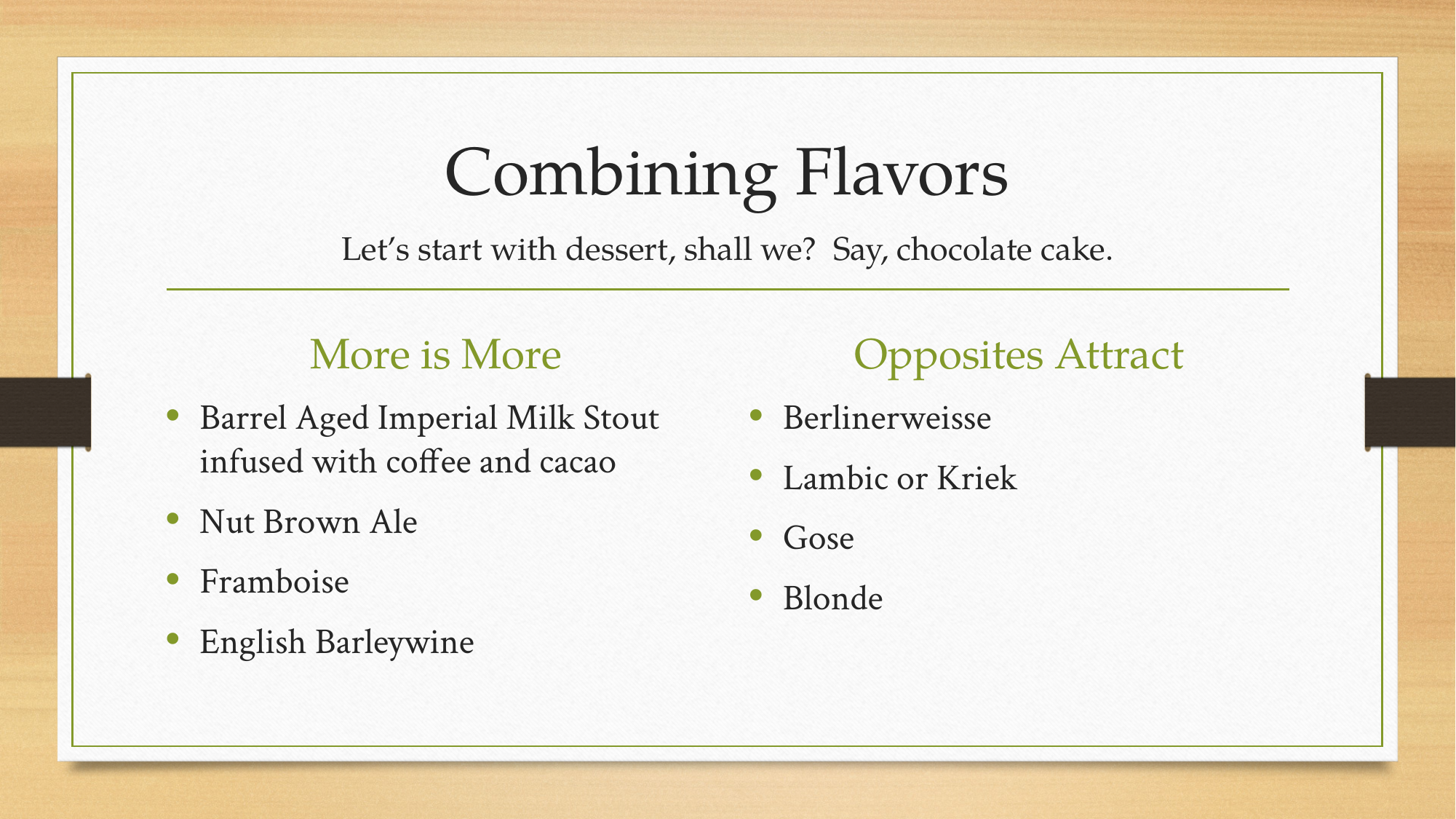

# Combining Flavors Let’s start with dessert, shall we?  Say, chocolate cake.
More is More
Opposites Attract
Barrel Aged Imperial Milk Stout infused with coffee and cacao
Nut Brown Ale
Framboise
English Barleywine

Berlinerweisse
Lambic or Kriek
Gose
Blonde